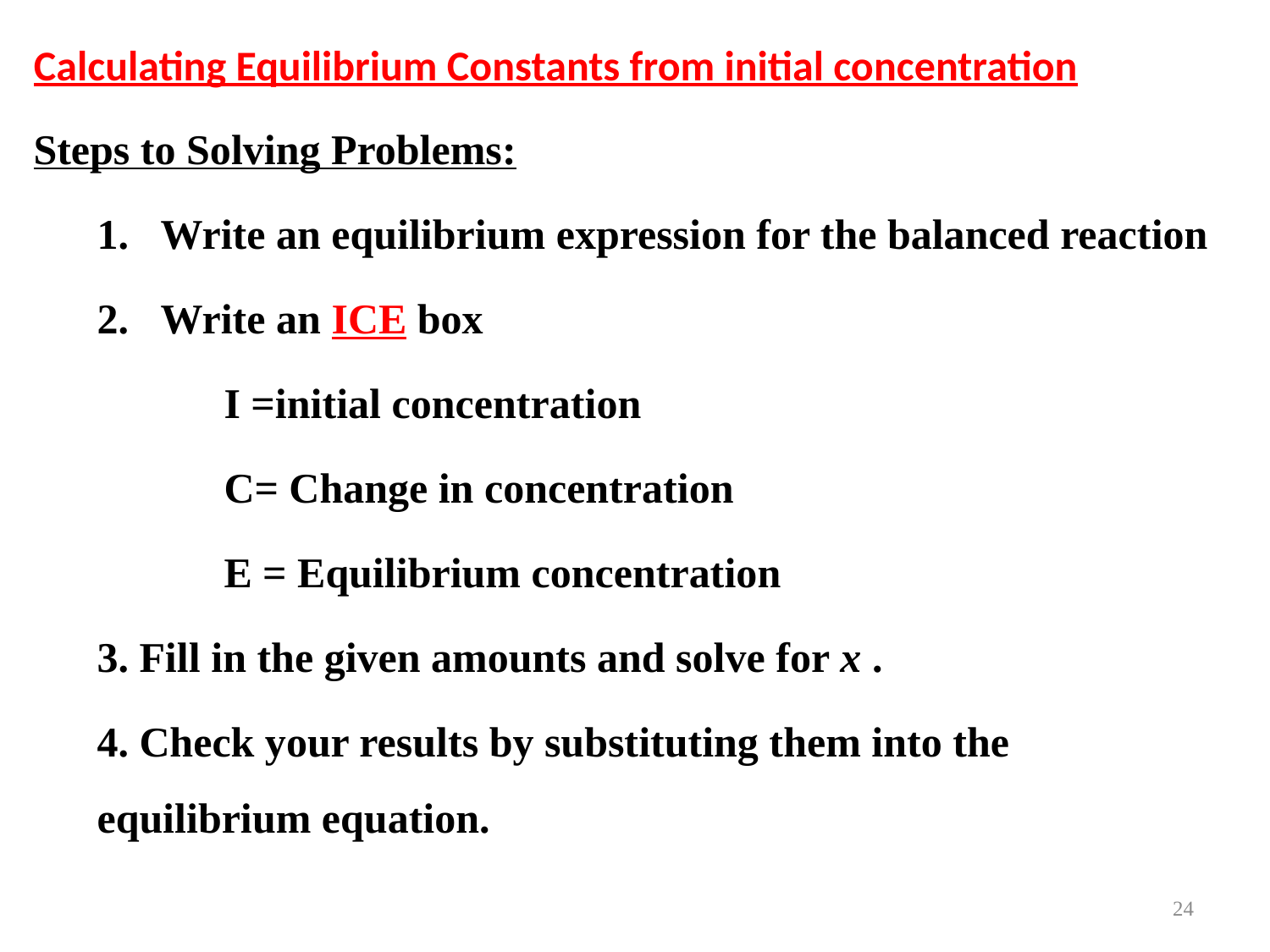

Calculating Equilibrium Constants from initial concentration
Steps to Solving Problems:
Write an equilibrium expression for the balanced reaction
Write an ICE box
	I =initial concentration
	C= Change in concentration
	E = Equilibrium concentration
3. Fill in the given amounts and solve for x .
4. Check your results by substituting them into the     	equilibrium equation.
24